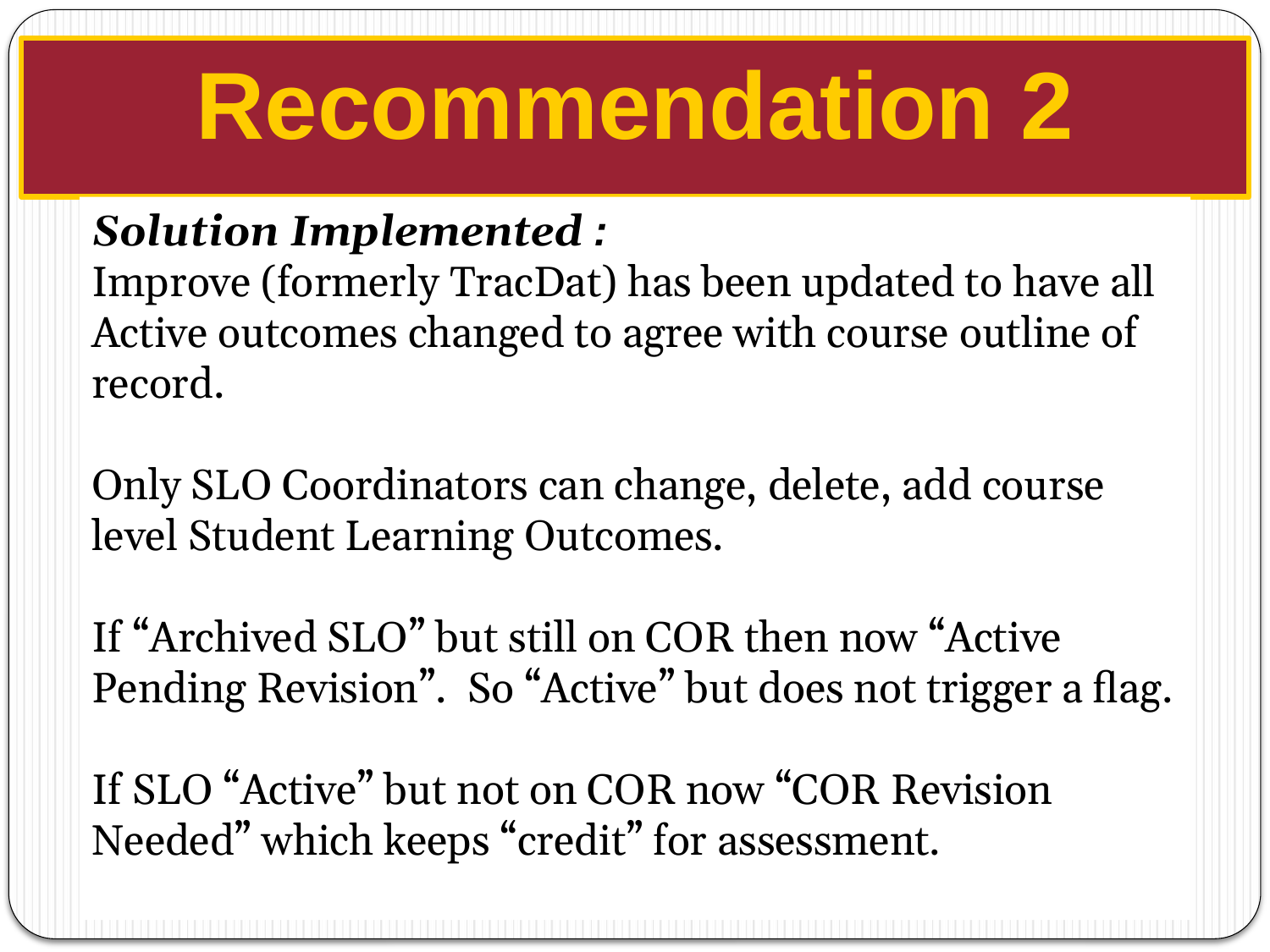

Recommendation 2
Solution Implemented :
Improve (formerly TracDat) has been updated to have all Active outcomes changed to agree with course outline of record.

Only SLO Coordinators can change, delete, add course level Student Learning Outcomes.

If “Archived SLO” but still on COR then now “Active Pending Revision”.  So “Active” but does not trigger a flag.

If SLO “Active” but not on COR now “COR Revision Needed” which keeps “credit” for assessment.